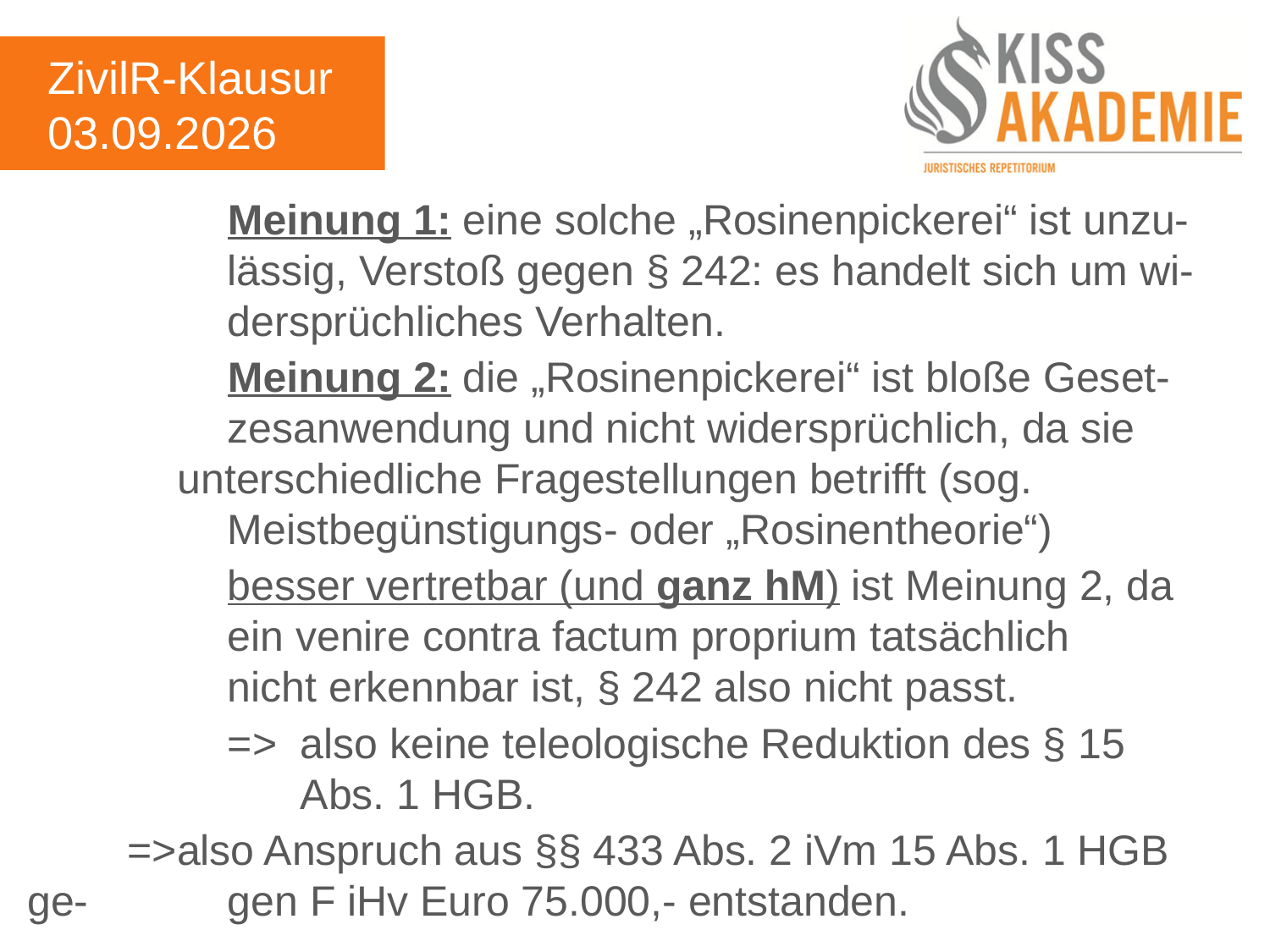

ZivilR-Klausur
03.09.2026
				Meinung 1: eine solche „Rosinenpickerei“ ist unzu-				lässig, Verstoß gegen § 242: es handelt sich um wi-				dersprüchliches Verhalten.
				Meinung 2: die „Rosinenpickerei“ ist bloße Geset-				zesanwendung und nicht widersprüchlich, da sie				unterschiedliche Fragestellungen betrifft (sog. 					Meistbegünstigungs- oder „Rosinentheorie“)
				besser vertretbar (und ganz hM) ist Meinung 2, da				ein venire contra factum proprium tatsächlich					nicht erkennbar ist, § 242 also nicht passt.
				=>	also keine teleologische Reduktion des § 15						Abs. 1 HGB.
		=>also Anspruch aus §§ 433 Abs. 2 iVm 15 Abs. 1 HGB ge-			gen F iHv Euro 75.000,- entstanden.